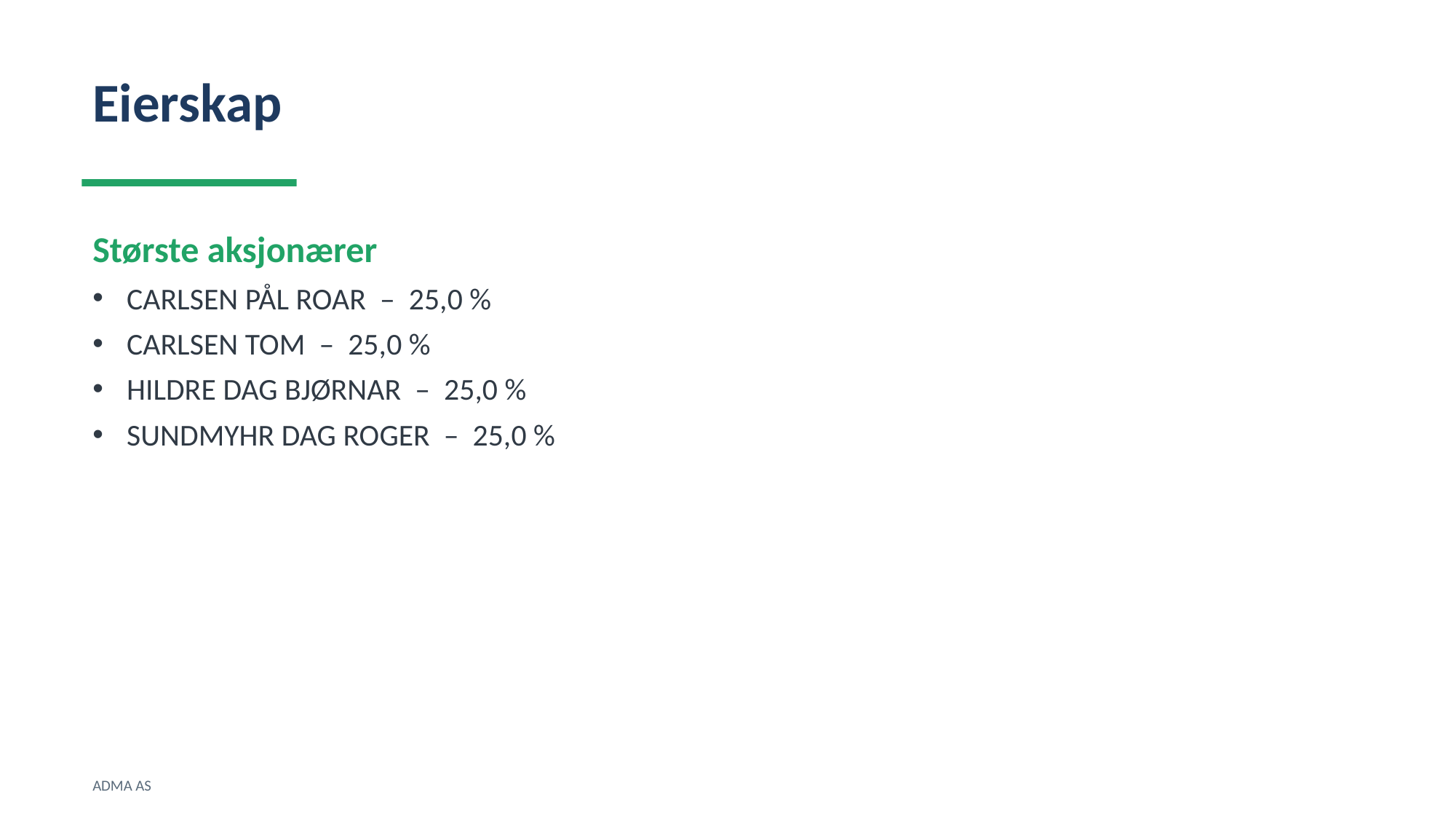

Eierskap

Største aksjonærer
CARLSEN PÅL ROAR  –  25,0 %
CARLSEN TOM  –  25,0 %
HILDRE DAG BJØRNAR  –  25,0 %
SUNDMYHR DAG ROGER  –  25,0 %
ADMA AS